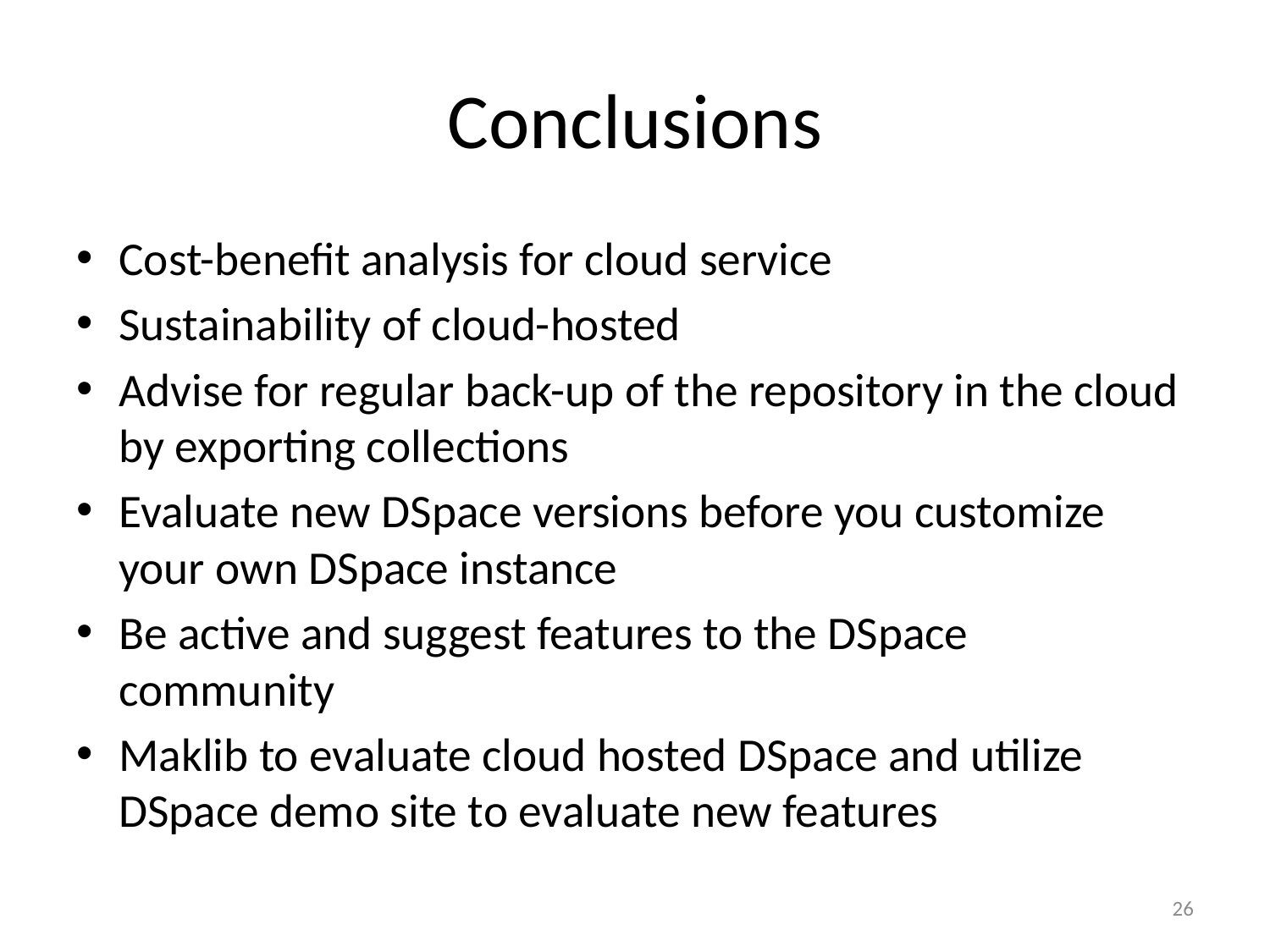

# Conclusions
Cost-benefit analysis for cloud service
Sustainability of cloud-hosted
Advise for regular back-up of the repository in the cloud by exporting collections
Evaluate new DSpace versions before you customize your own DSpace instance
Be active and suggest features to the DSpace community
Maklib to evaluate cloud hosted DSpace and utilize DSpace demo site to evaluate new features
26